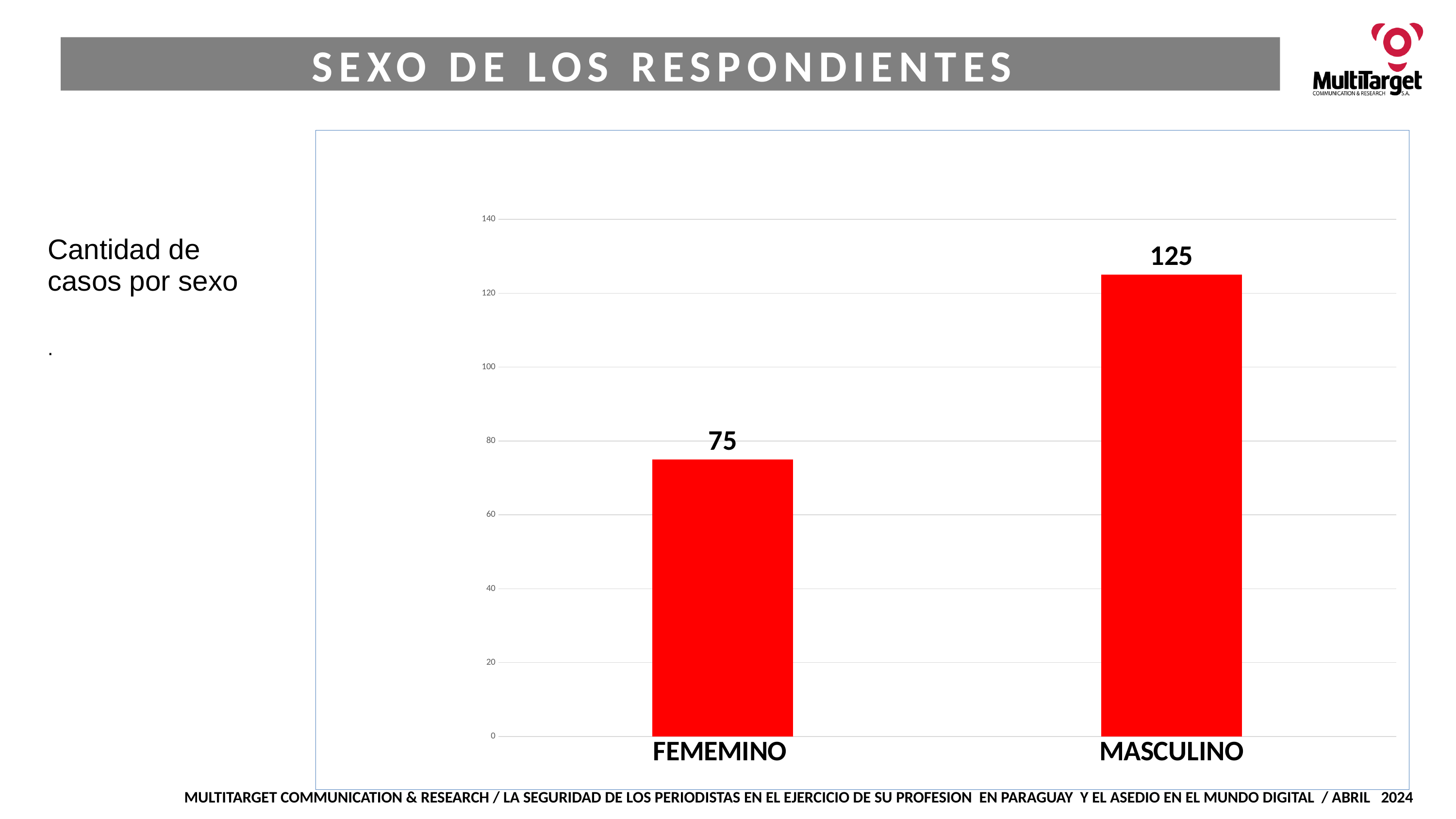

SEXO DE LOS RESPONDIENTES

### Chart

| Category |  |
|---|---|
| FEMEMINO  | 75.0 |
| MASCULINO | 125.0 |
Cantidad de  casos por sexo

.
MULTITARGET COMMUNICATION & RESEARCH / LA SEGURIDAD DE LOS PERIODISTAS EN EL EJERCICIO DE SU PROFESION  EN PARAGUAY  Y EL ASEDIO EN EL MUNDO DIGITAL  / ABRIL   2024